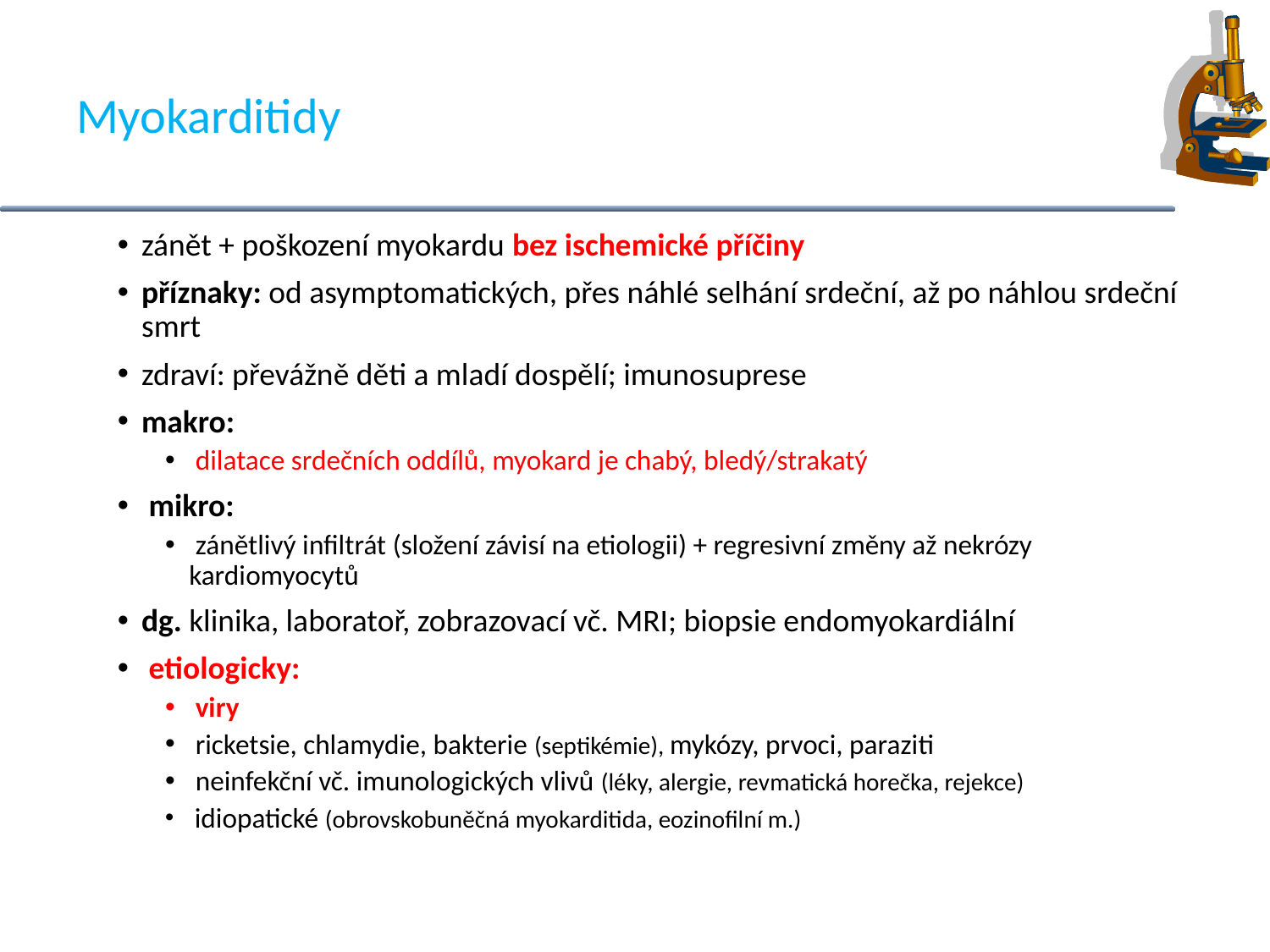

# Myokarditidy
zánět + poškození myokardu bez ischemické příčiny
příznaky: od asymptomatických, přes náhlé selhání srdeční, až po náhlou srdeční smrt
zdraví: převážně děti a mladí dospělí; imunosuprese
makro:
 dilatace srdečních oddílů, myokard je chabý, bledý/strakatý
 mikro:
 zánětlivý infiltrát (složení závisí na etiologii) + regresivní změny až nekrózy kardiomyocytů
dg. klinika, laboratoř, zobrazovací vč. MRI; biopsie endomyokardiální
 etiologicky:
 viry
 ricketsie, chlamydie, bakterie (septikémie), mykózy, prvoci, paraziti
 neinfekční vč. imunologických vlivů (léky, alergie, revmatická horečka, rejekce)
 idiopatické (obrovskobuněčná myokarditida, eozinofilní m.)